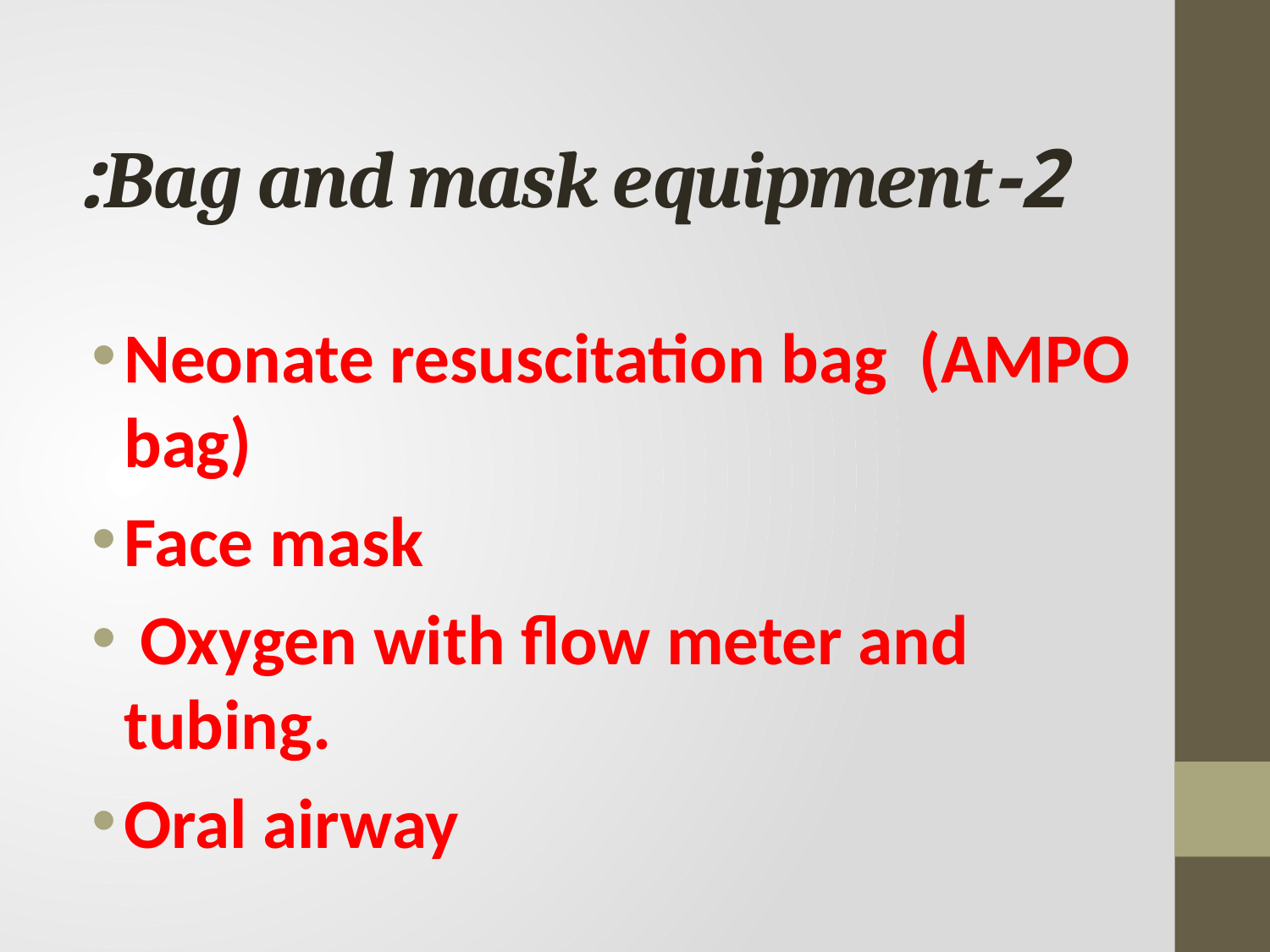

# 2-Bag and mask equipment:
Neonate resuscitation bag  (AMPO bag)
Face mask
 Oxygen with flow meter and tubing.
Oral airway